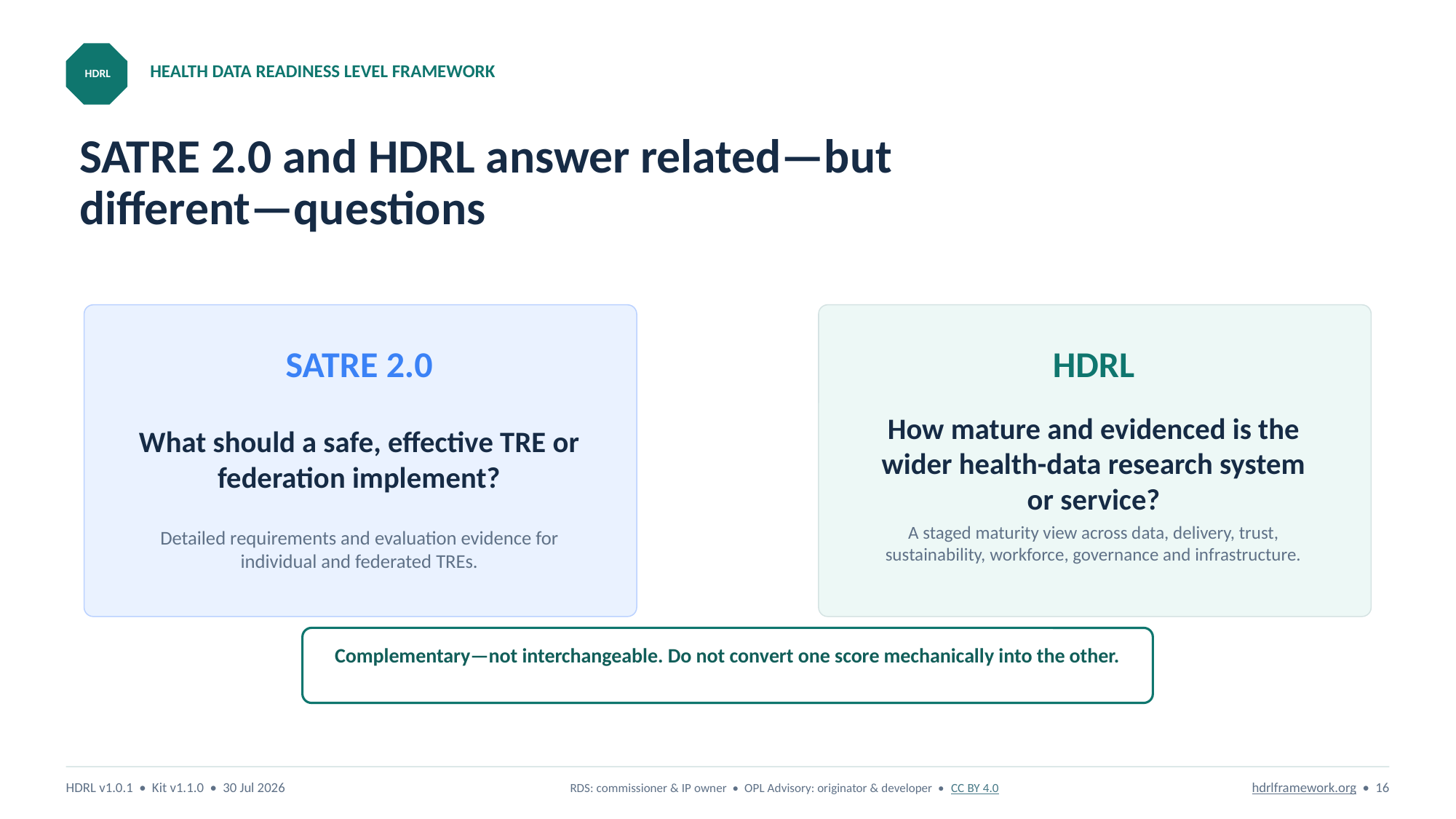

HEALTH DATA READINESS LEVEL FRAMEWORK
HDRL
# SATRE 2.0 and HDRL answer related—but
different—questions

SATRE 2.0
HDRL
How mature and evidenced is the wider health-data research system or service?
What should a safe, effective TRE or federation implement?
A staged maturity view across data, delivery, trust, sustainability, workforce, governance and infrastructure.
Detailed requirements and evaluation evidence for individual and federated TREs.

Complementary—not interchangeable. Do not convert one score mechanically into the other.

HDRL v1.0.1  •  Kit v1.1.0  •  30 Jul 2026
RDS: commissioner & IP owner  •  OPL Advisory: originator & developer  •  CC BY 4.0
hdrlframework.org  •  16